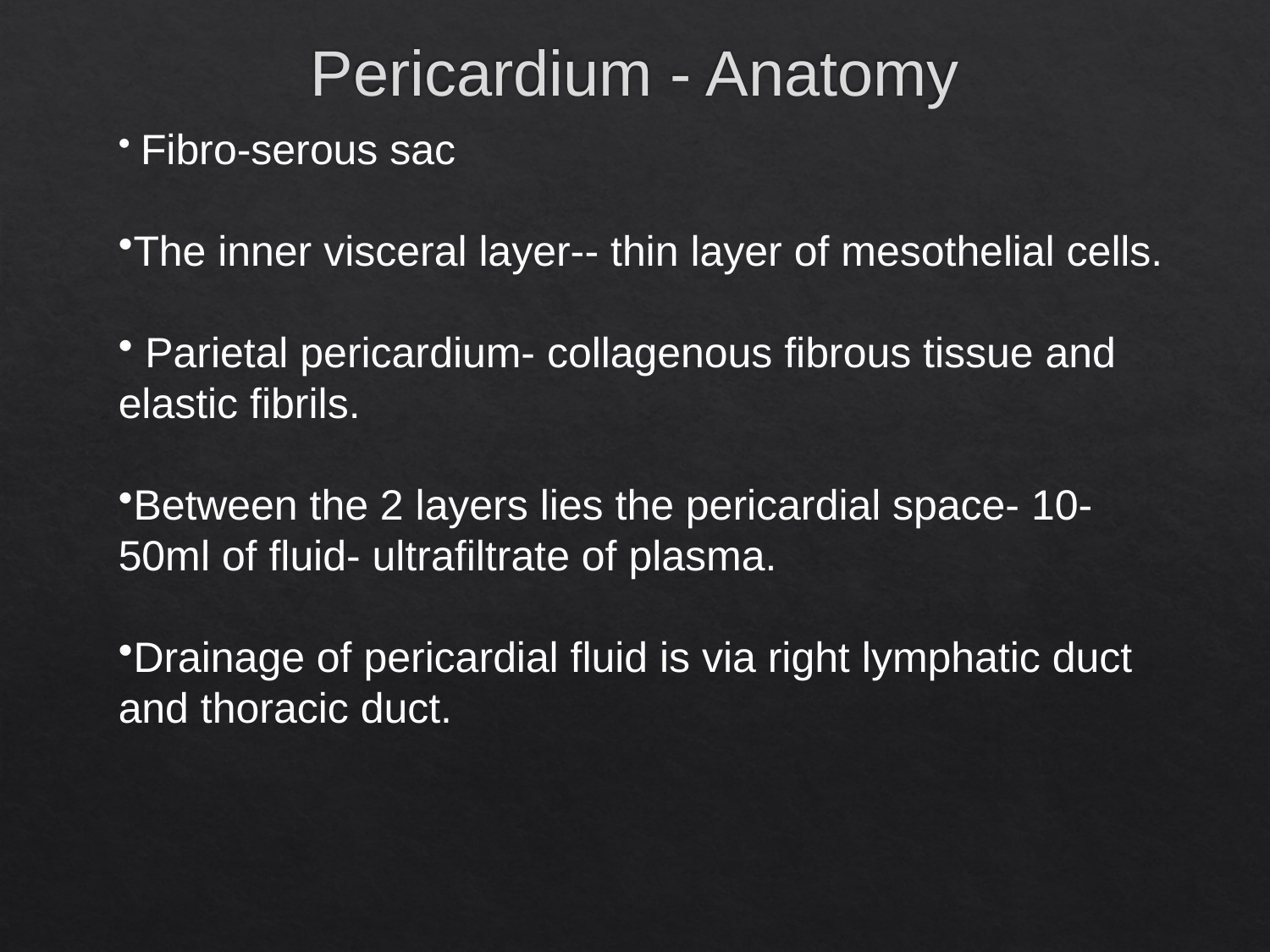

# Pericardium - Anatomy
 Fibro-serous sac

The inner visceral layer-- thin layer of mesothelial cells.

 Parietal pericardium- collagenous fibrous tissue and elastic fibrils.

Between the 2 layers lies the pericardial space- 10-50ml of fluid- ultrafiltrate of plasma.

Drainage of pericardial fluid is via right lymphatic duct and thoracic duct.